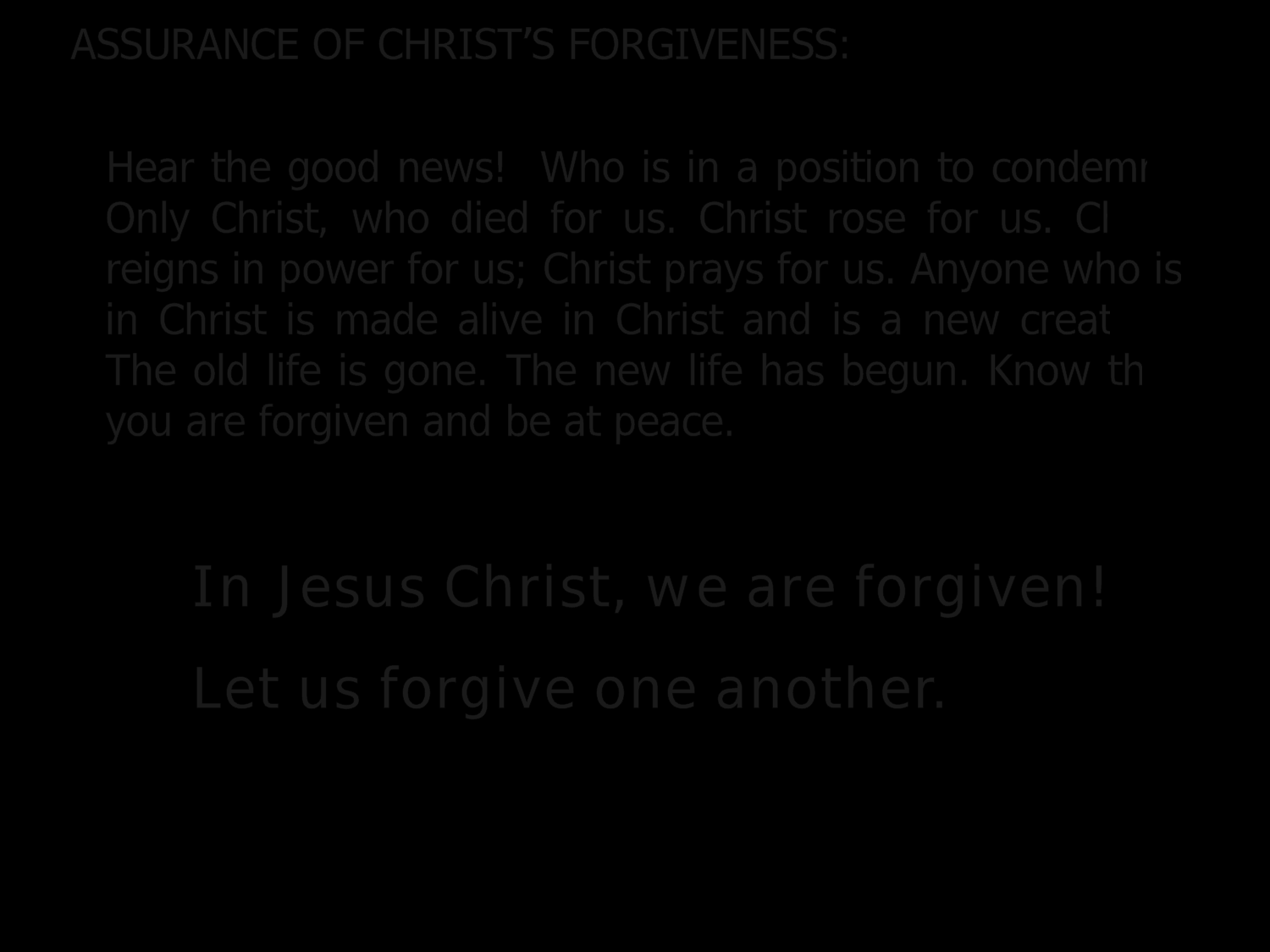

ASSURANCE OF CHRIST’S FORGIVENESS:

Hear the good news!  Who is in a position to condemn? Only Christ, who died for us. Christ rose for us. Christ reigns in power for us; Christ prays for us. Anyone who is in Christ is made alive in Christ and is a new creation. The old life is gone. The new life has begun. Know that you are forgiven and be at peace.

	In Jesus Christ, we are forgiven!  Let us forgive one another.